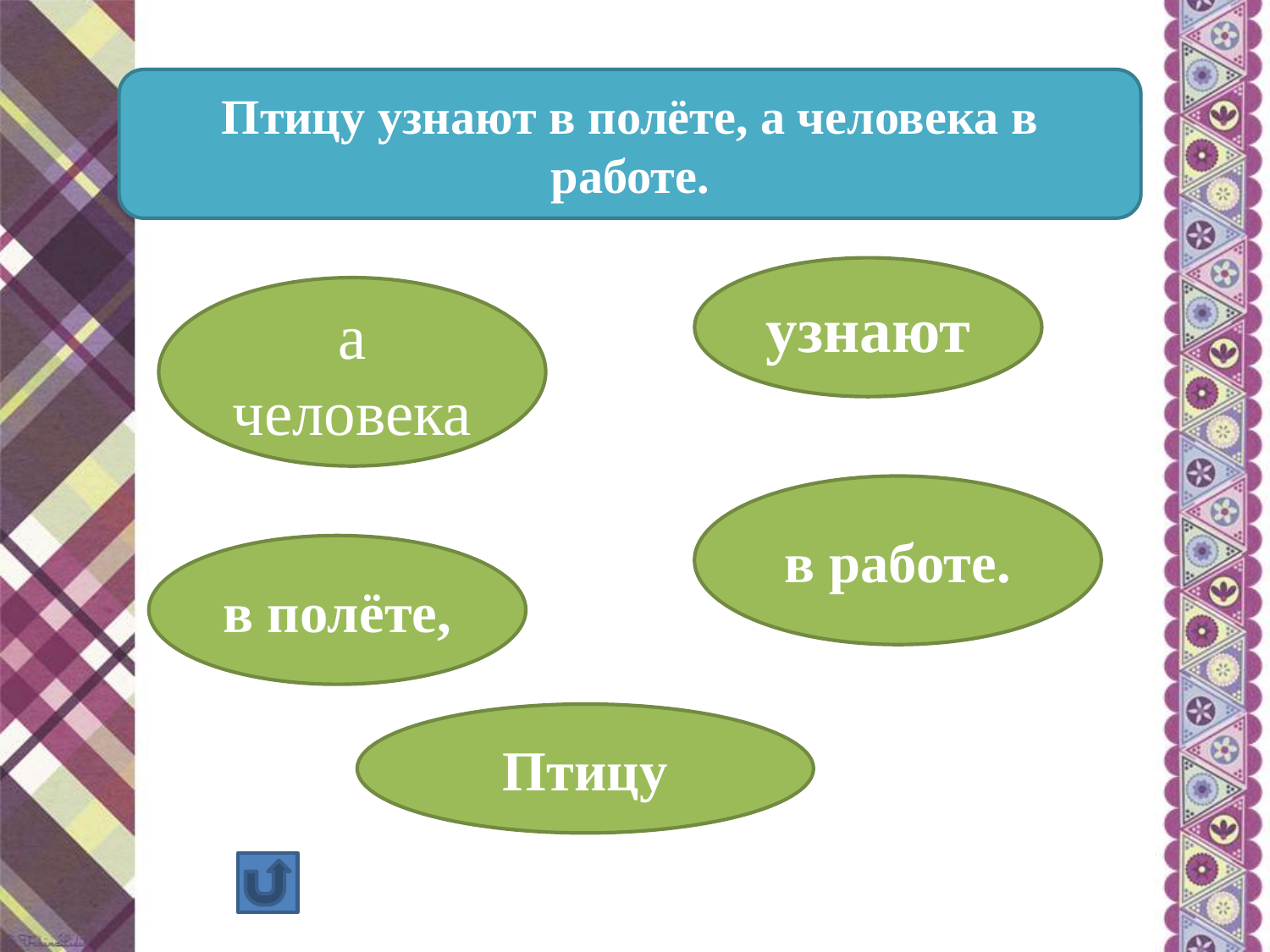

#
Птицу узнают в полёте, а человека в работе.

узнают
а человека
в работе.
в полёте,
Птицу